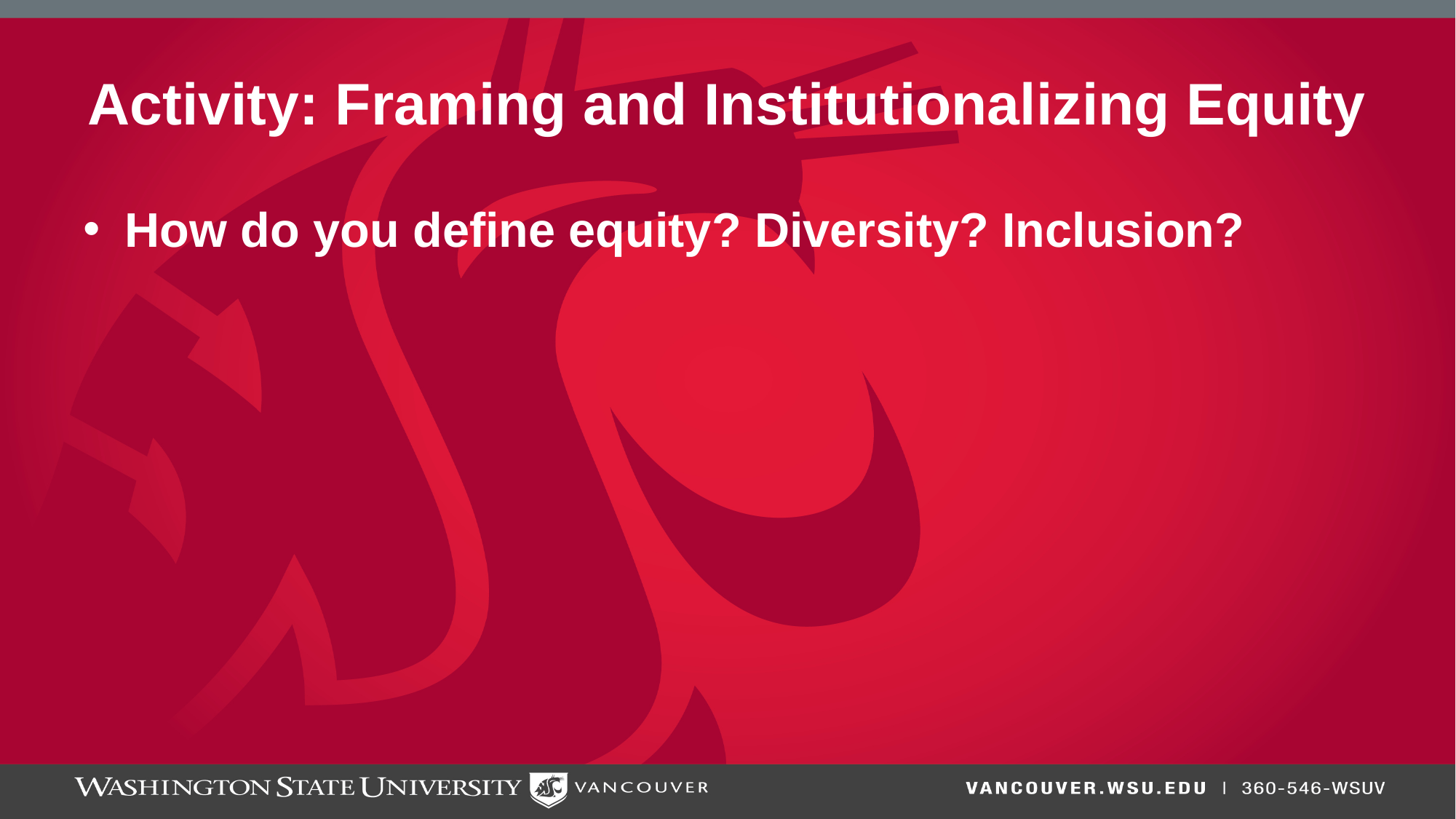

# Activity: Framing and Institutionalizing Equity
How do you define equity? Diversity? Inclusion?